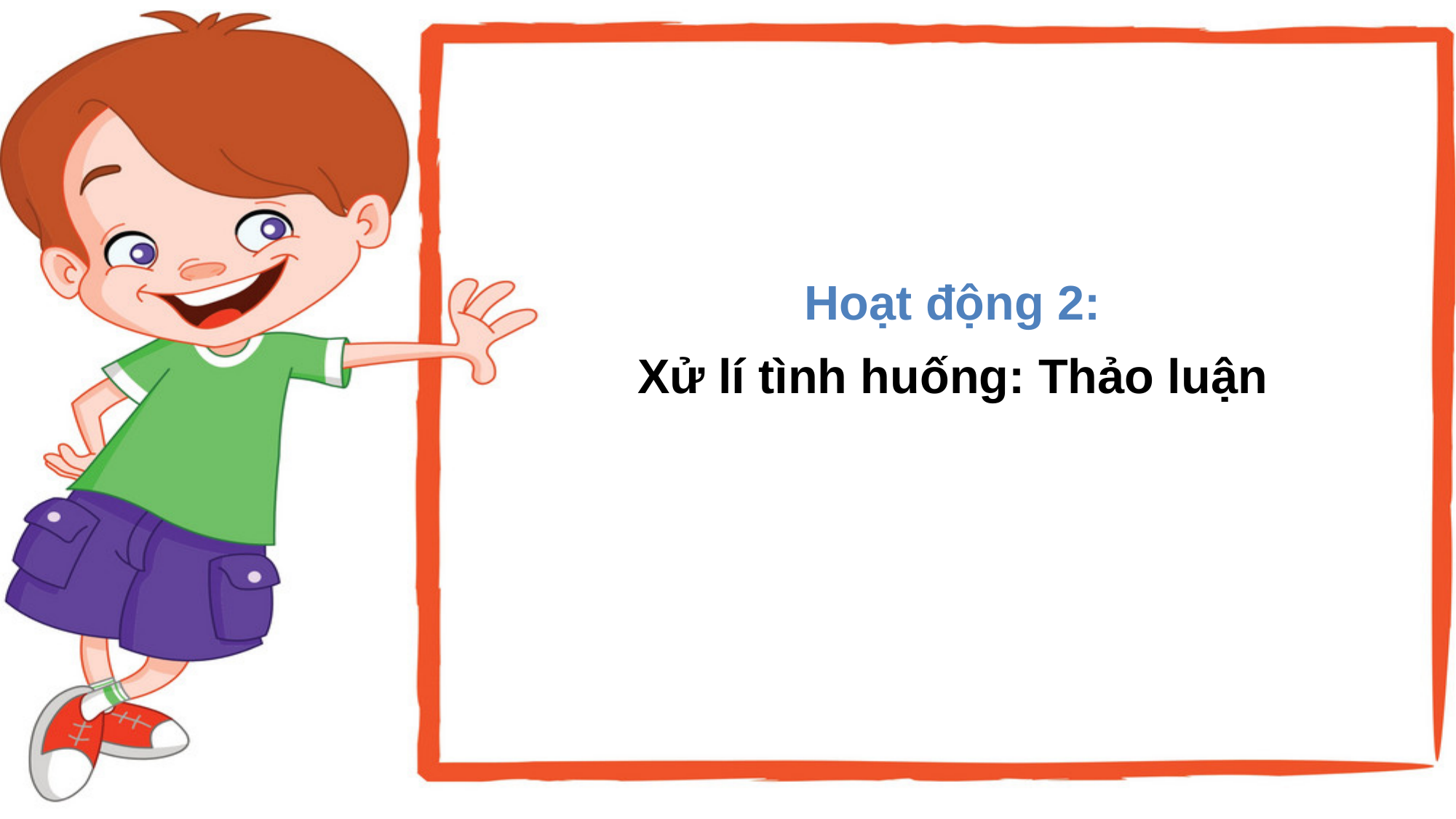

Hoạt động 2:
Xử lí tình huống: Thảo luận